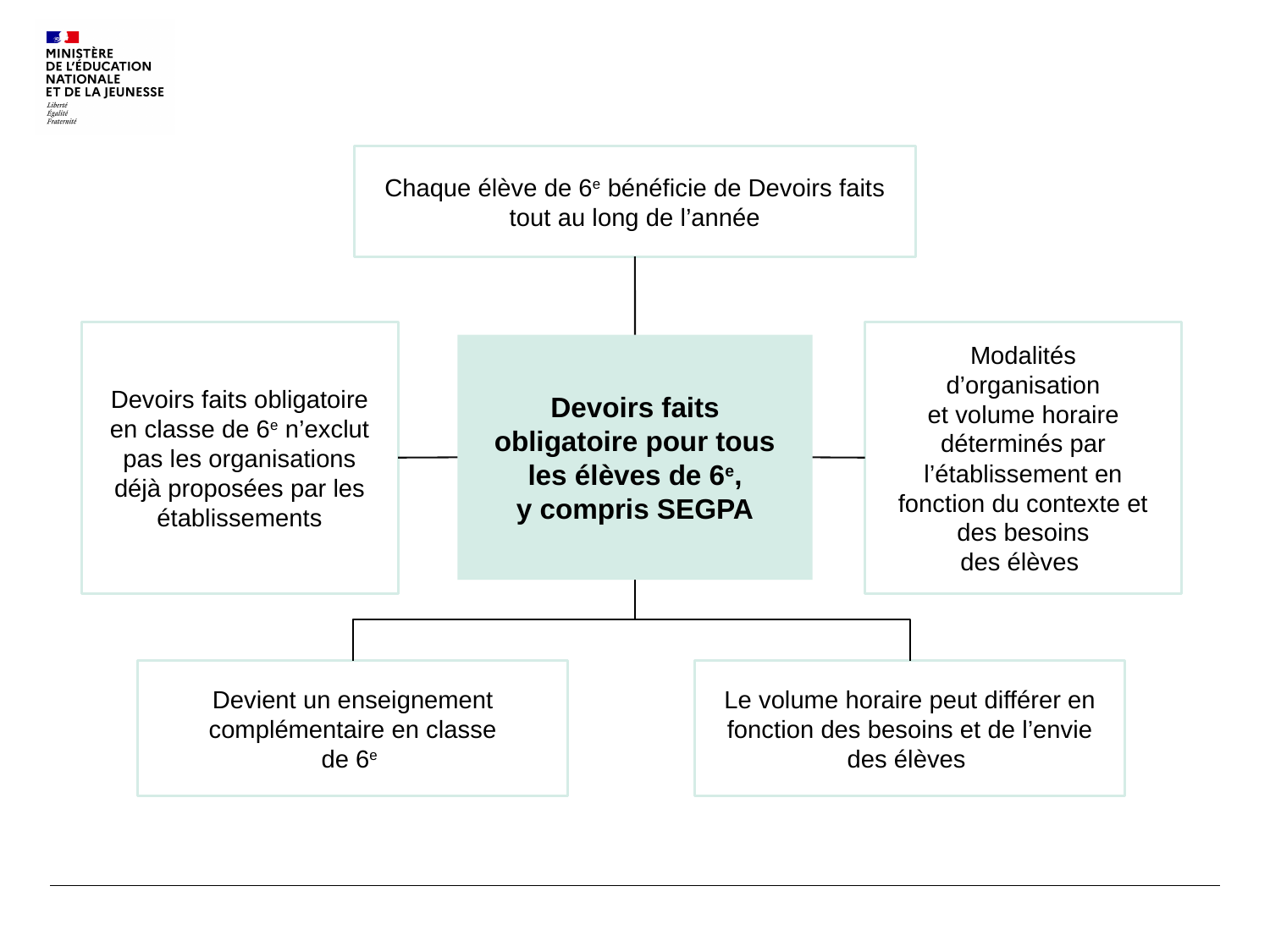

Chaque élève de 6e bénéficie de Devoirs faits tout au long de l’année
Devoirs faits obligatoire en classe de 6e n’exclut pas les organisations déjà proposées par les établissements
Modalités d’organisation
et volume horaire déterminés par l’établissement en fonction du contexte et des besoins
des élèves
Devoirs faits obligatoire pour tous les élèves de 6e,
y compris SEGPA
Devient un enseignement complémentaire en classe
de 6e
Le volume horaire peut différer en fonction des besoins et de l’envie des élèves